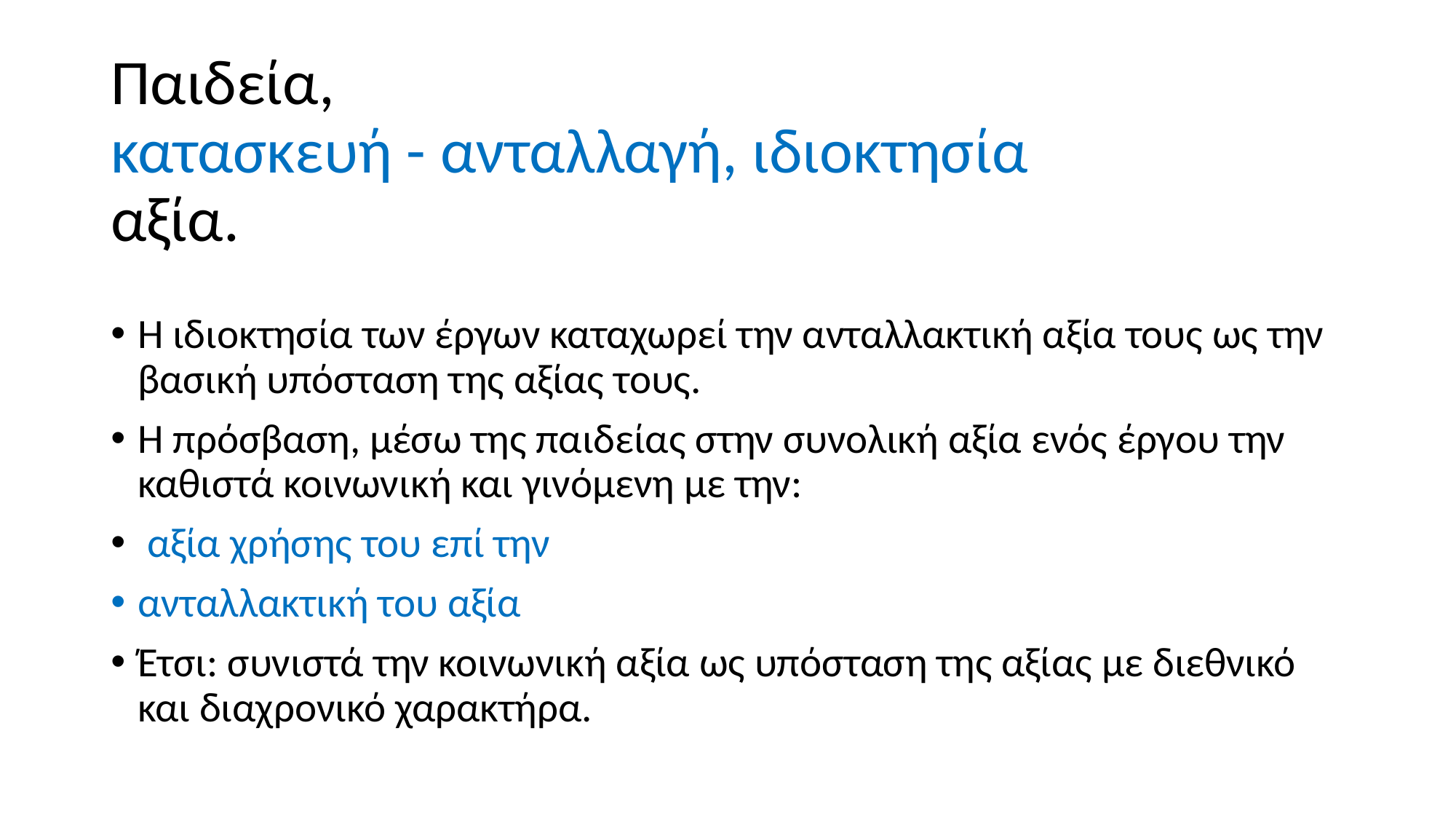

# Παιδεία, κατασκευή - ανταλλαγή, ιδιοκτησία αξία.
Η ιδιοκτησία των έργων καταχωρεί την ανταλλακτική αξία τους ως την βασική υπόσταση της αξίας τους.
Η πρόσβαση, μέσω της παιδείας στην συνολική αξία ενός έργου την καθιστά κοινωνική και γινόμενη με την:
 αξία χρήσης του επί την
ανταλλακτική του αξία
Έτσι: συνιστά την κοινωνική αξία ως υπόσταση της αξίας με διεθνικό και διαχρονικό χαρακτήρα.